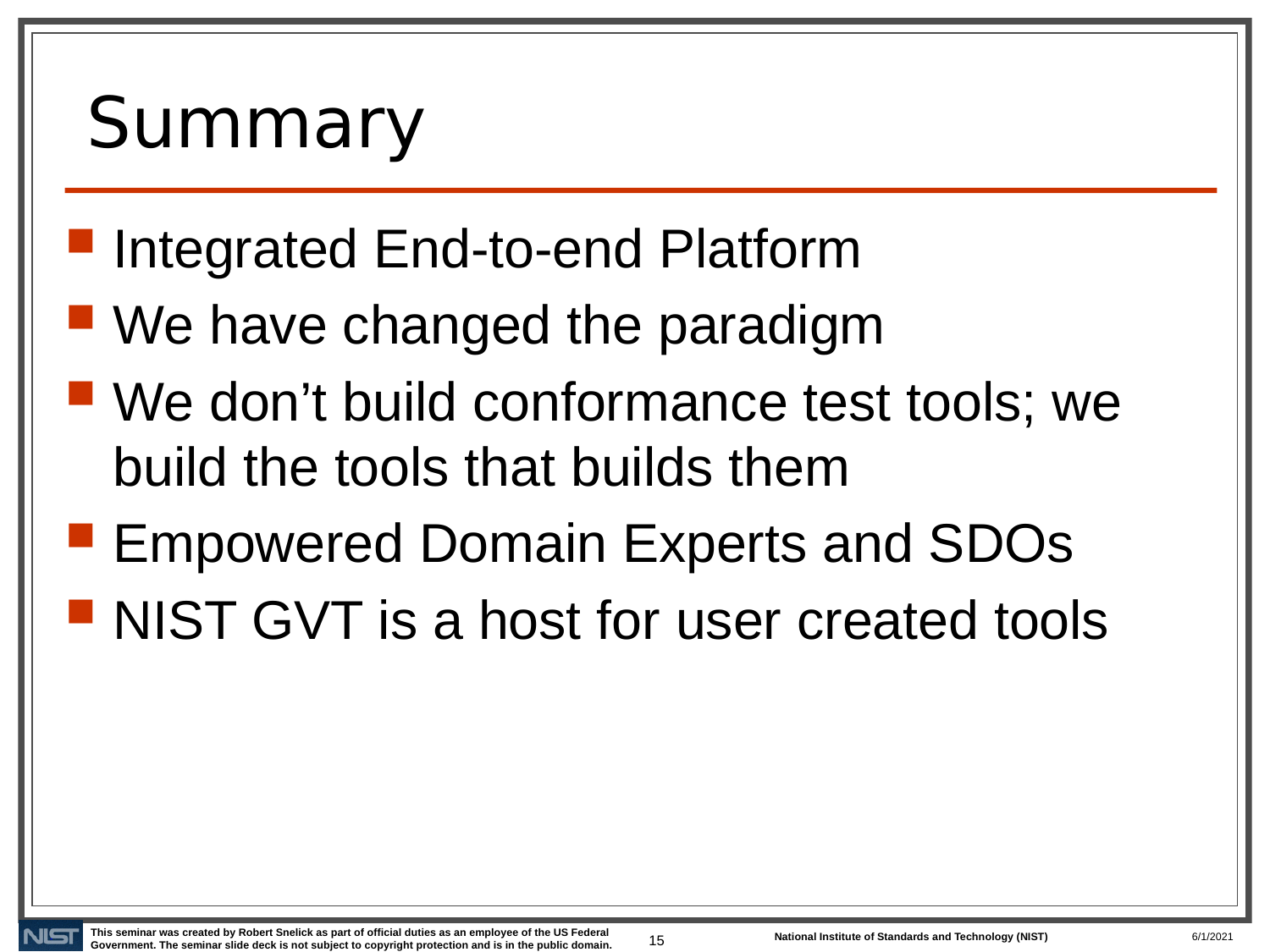

# Summary
Integrated End-to-end Platform
We have changed the paradigm
We don’t build conformance test tools; we build the tools that builds them
Empowered Domain Experts and SDOs
NIST GVT is a host for user created tools

15
6/1/2021